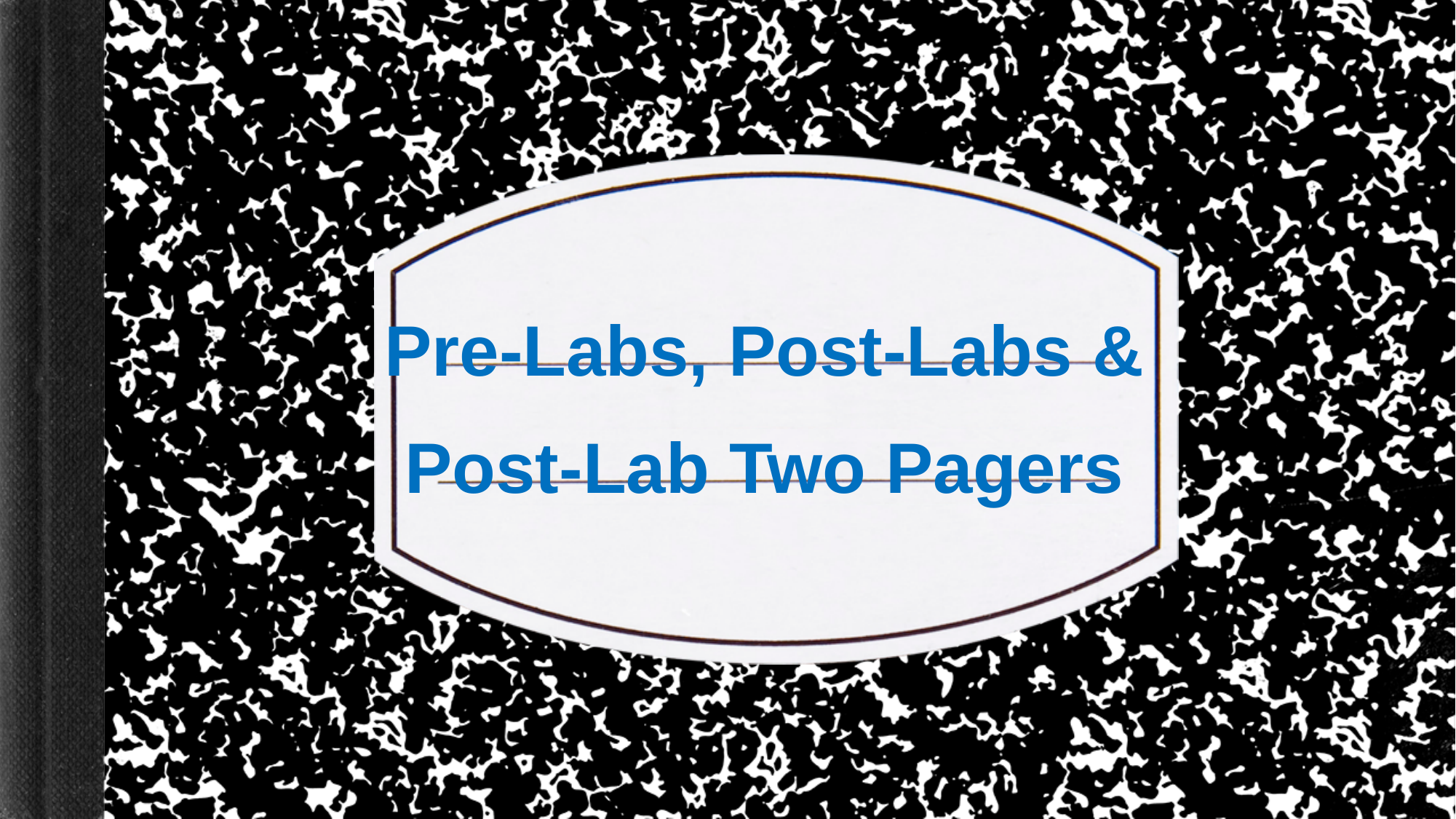

# Pre-Labs, Post-Labs & Post-Lab Two Pagers